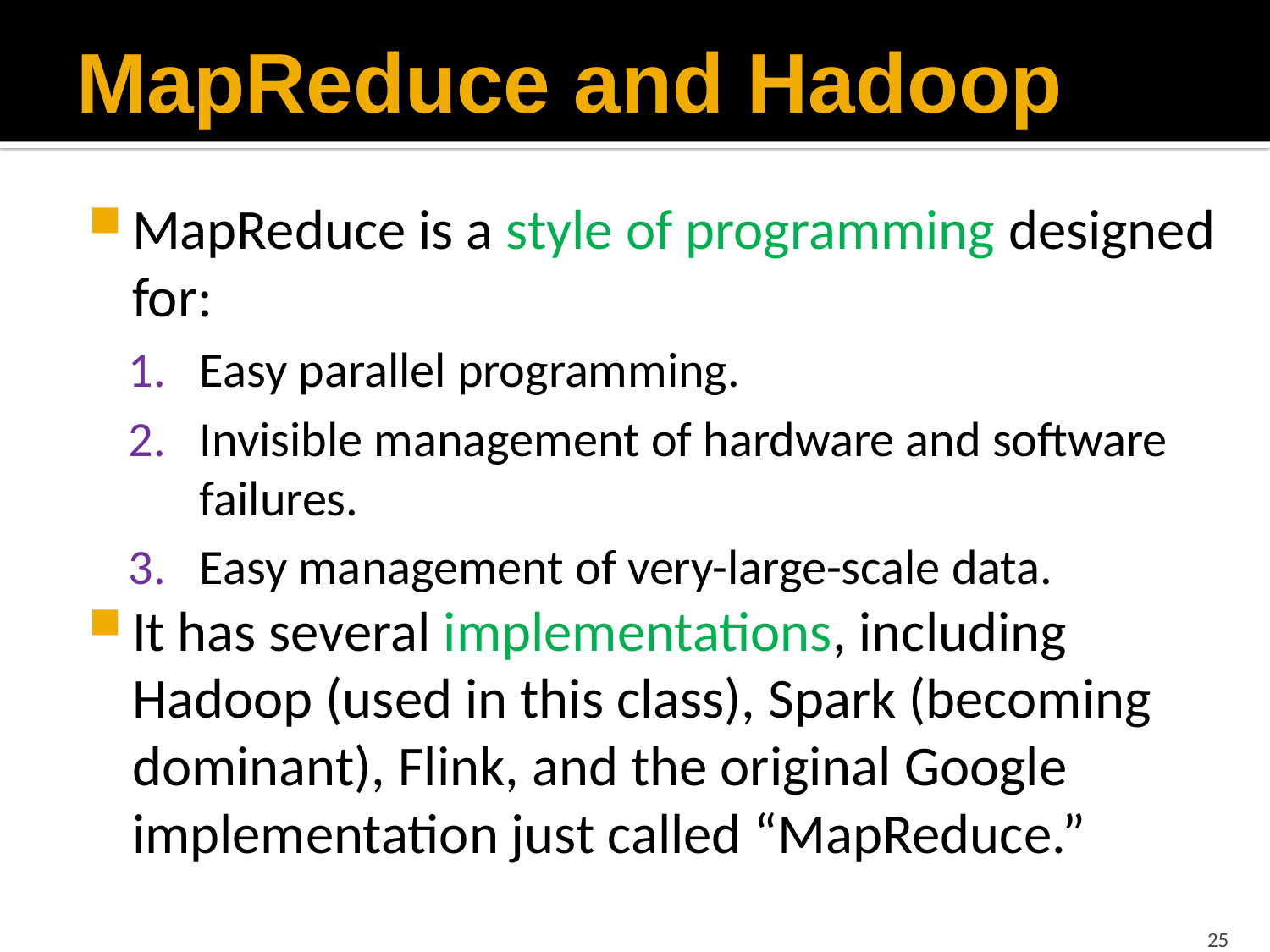

# MapReduce and Hadoop
MapReduce is a style of programming designed for:
Easy parallel programming.
Invisible management of hardware and software failures.
Easy management of very-large-scale data.
It has several implementations, including Hadoop (used in this class), Spark (becoming dominant), Flink, and the original Google implementation just called “MapReduce.”
25